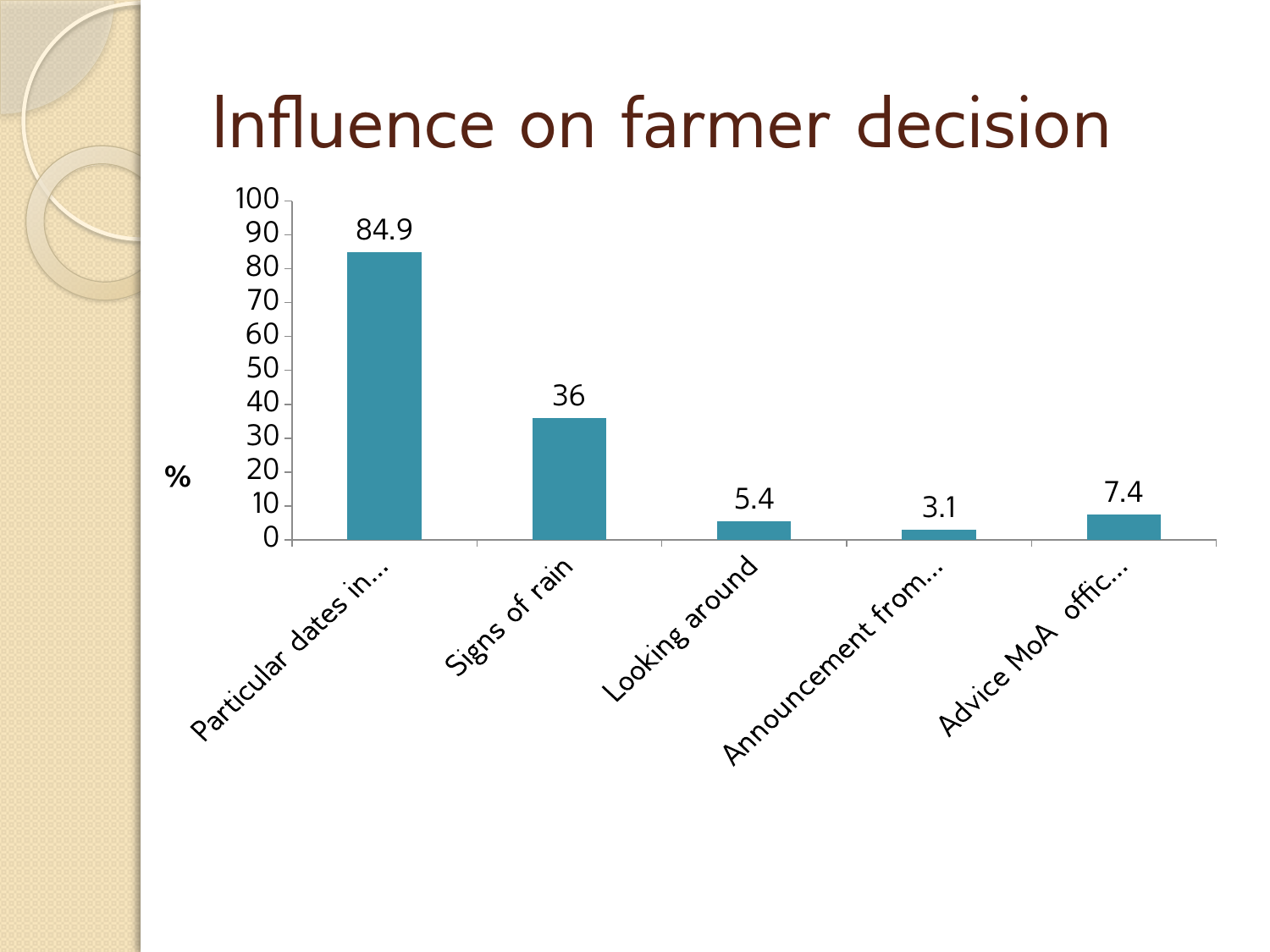

# Influence on farmer decision

### Chart

| Category | Series 1 |
|---|---|
| Particular dates in farming | 84.9 |
| Signs of rain | 36.0 |
| Looking around | 5.4 |
| Announcement from met depart | 3.1 |
| Advice MoA  officials | 7.4 |